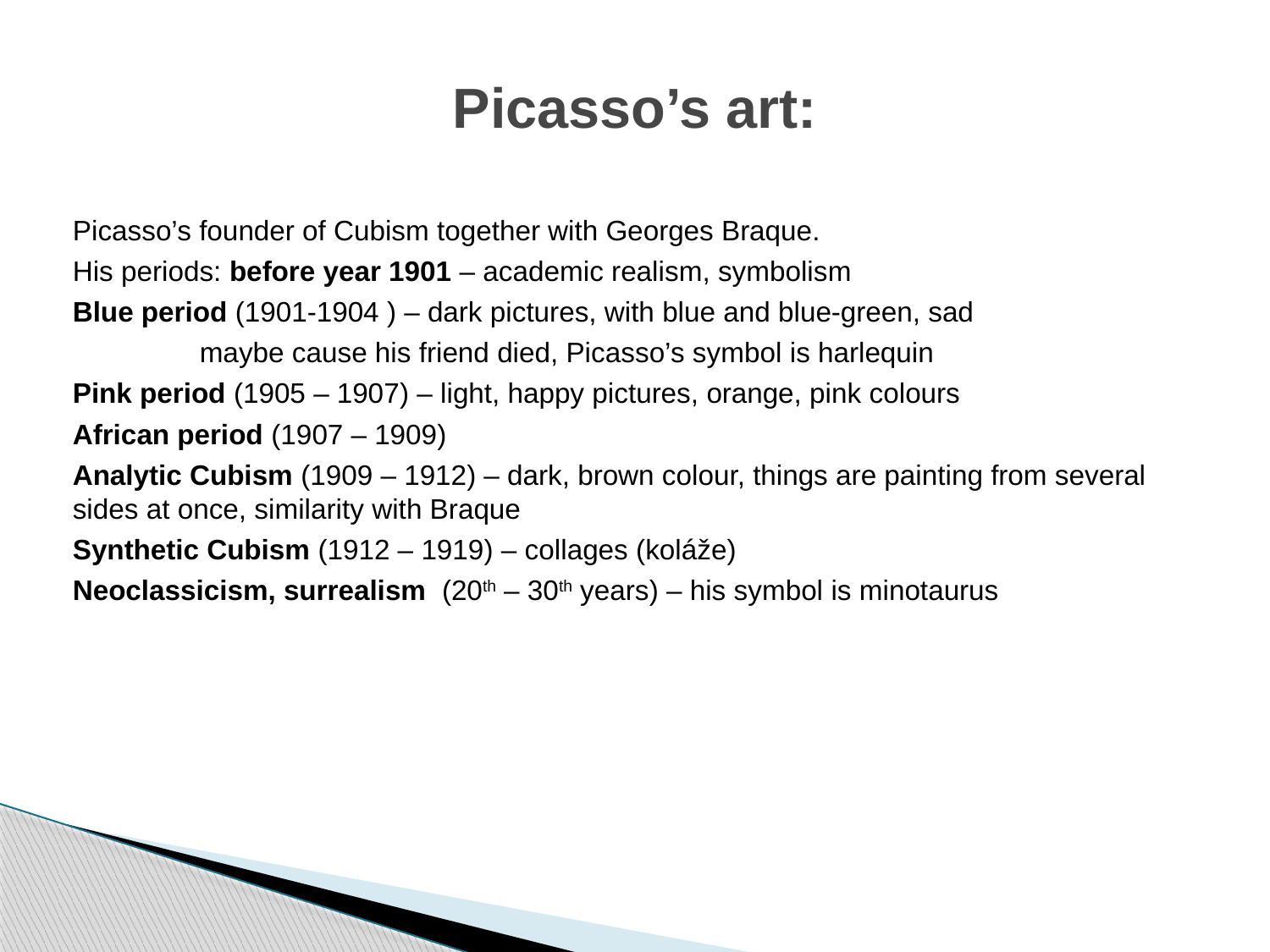

# Picasso’s art:
Picasso’s founder of Cubism together with Georges Braque.
His periods: before year 1901 – academic realism, symbolism
Blue period (1901-1904 ) – dark pictures, with blue and blue-green, sad
	maybe cause his friend died, Picasso’s symbol is harlequin
Pink period (1905 – 1907) – light, happy pictures, orange, pink colours
African period (1907 – 1909)
Analytic Cubism (1909 – 1912) – dark, brown colour, things are painting from several sides at once, similarity with Braque
Synthetic Cubism (1912 – 1919) – collages (koláže)
Neoclassicism, surrealism  (20th – 30th years) – his symbol is minotaurus